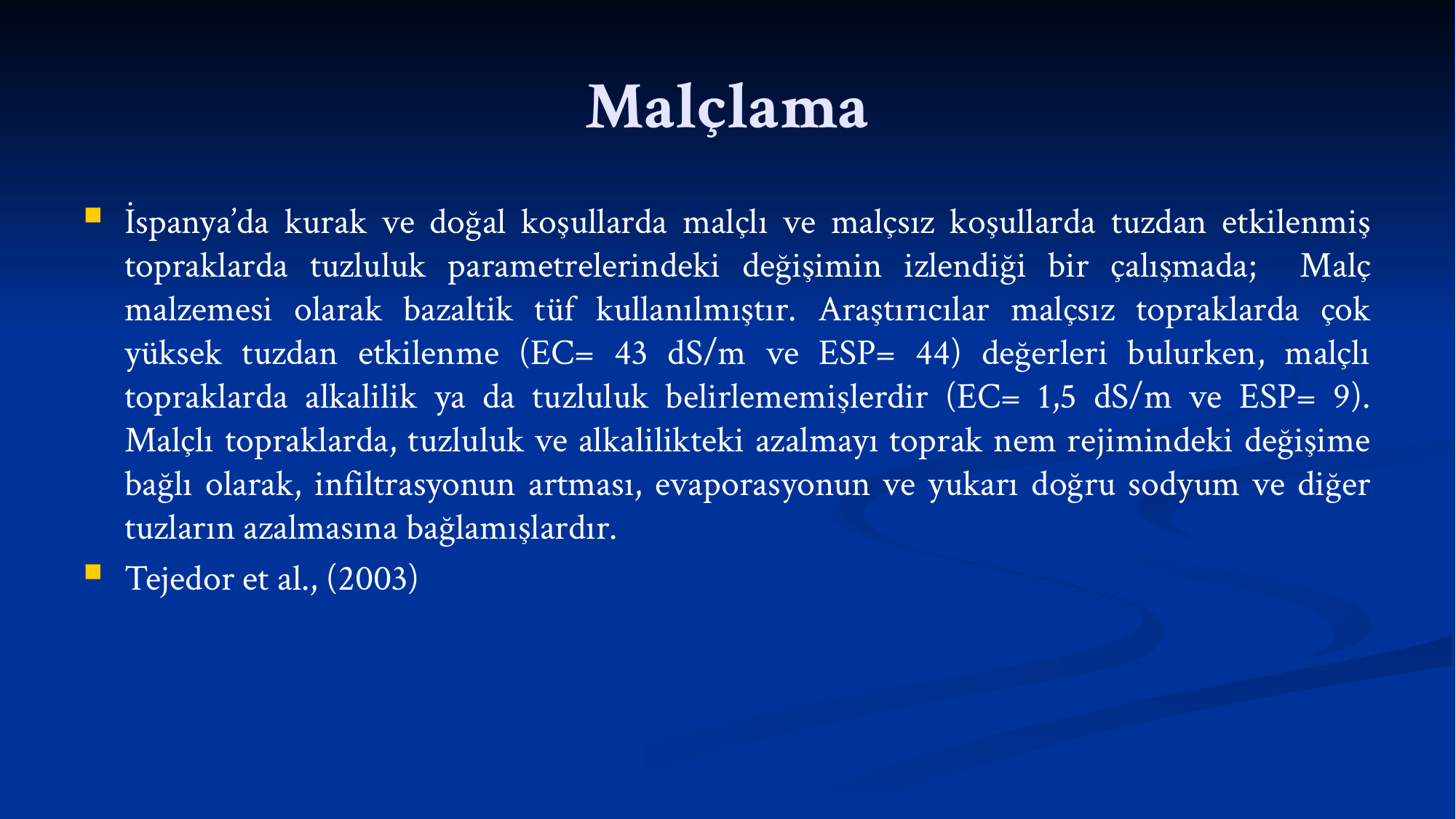

# Malçlama
İspanya’da kurak ve doğal koşullarda malçlı ve malçsız koşullarda tuzdan etkilenmiş topraklarda tuzluluk parametrelerindeki değişimin izlendiği bir çalışmada;  Malç malzemesi olarak bazaltik tüf kullanılmıştır. Araştırıcılar malçsız topraklarda çok yüksek tuzdan etkilenme (EC= 43 dS/m ve ESP= 44) değerleri bulurken, malçlı topraklarda alkalilik ya da tuzluluk belirlememişlerdir (EC= 1,5 dS/m ve ESP= 9). Malçlı topraklarda, tuzluluk ve alkalilikteki azalmayı toprak nem rejimindeki değişime bağlı olarak, infiltrasyonun artması, evaporasyonun ve yukarı doğru sodyum ve diğer tuzların azalmasına bağlamışlardır.
Tejedor et al., (2003)